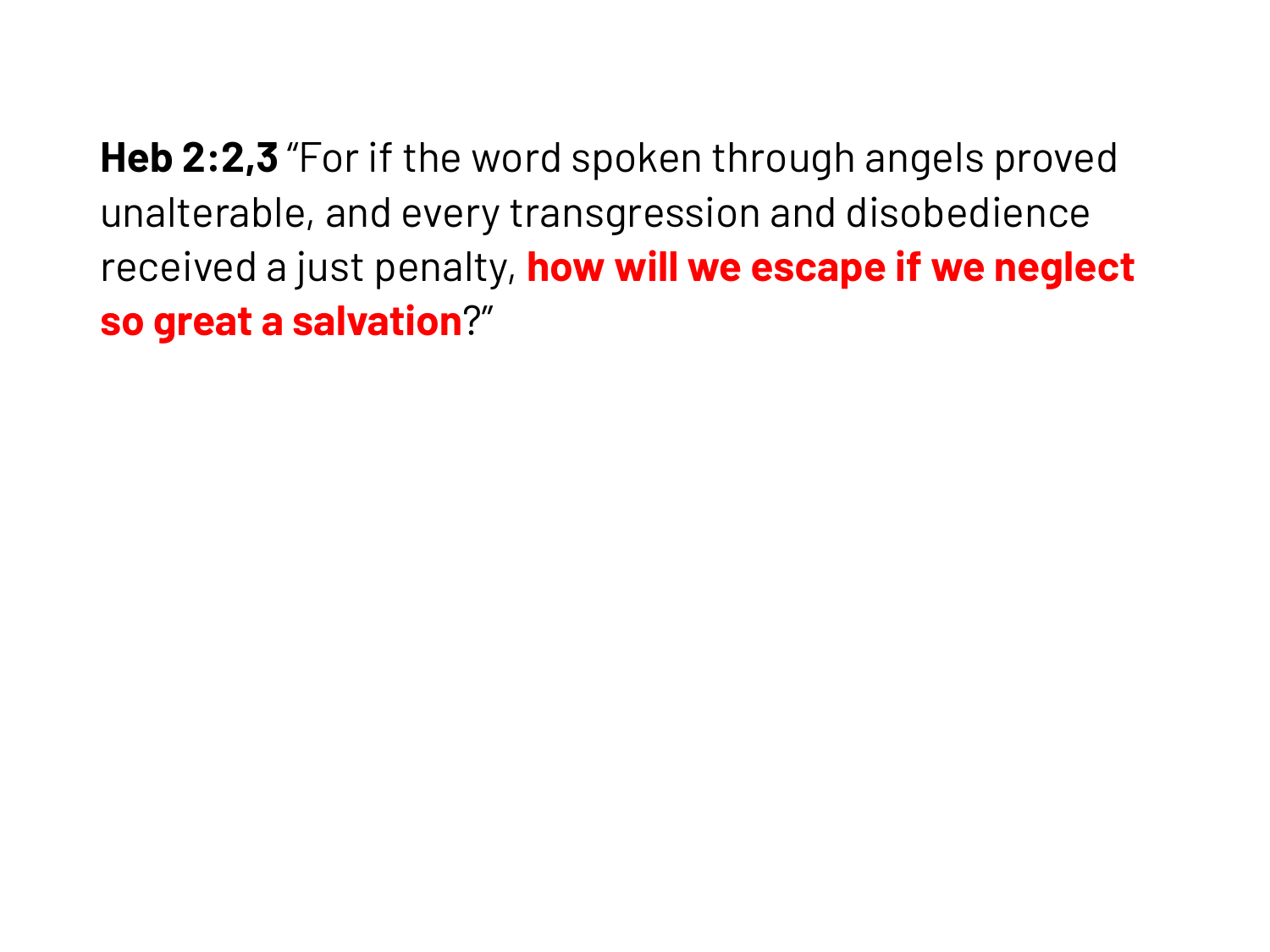

#

Heb 2:2,3 “For if the word spoken through angels proved unalterable, and every transgression and disobedience received a just penalty, how will we escape if we neglect so great a salvation?”